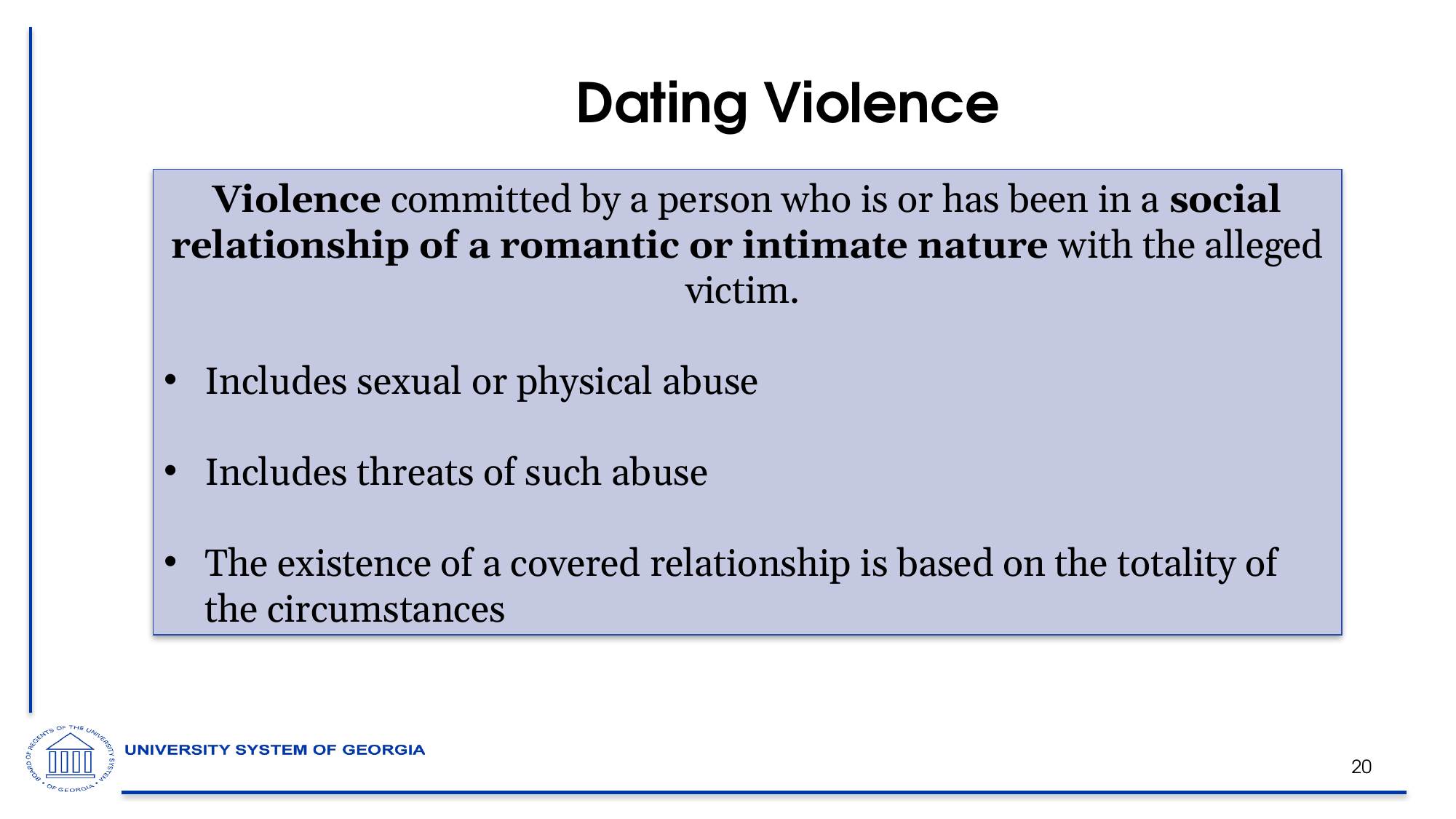

# Dating Violence
Violence committed by a person who is or has been in a social relationship of a romantic or intimate nature with the alleged victim.

Includes sexual or physical abuse

Includes threats of such abuse

The existence of a covered relationship is based on the totality of the circumstances
20